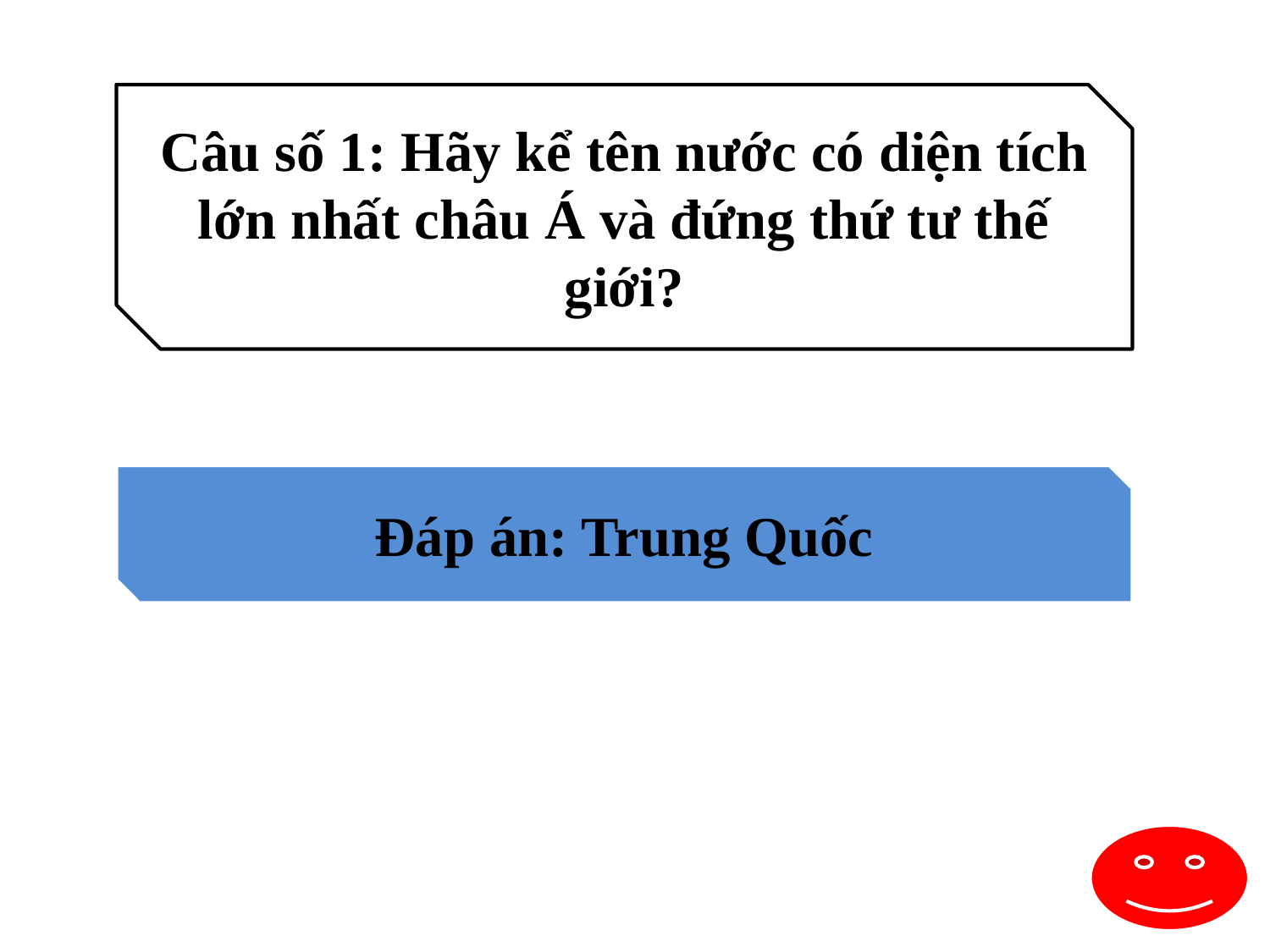

Câu số 1: Hãy kể tên nước có diện tích lớn nhất châu Á và đứng thứ tư thế giới?
Đáp án: Trung Quốc